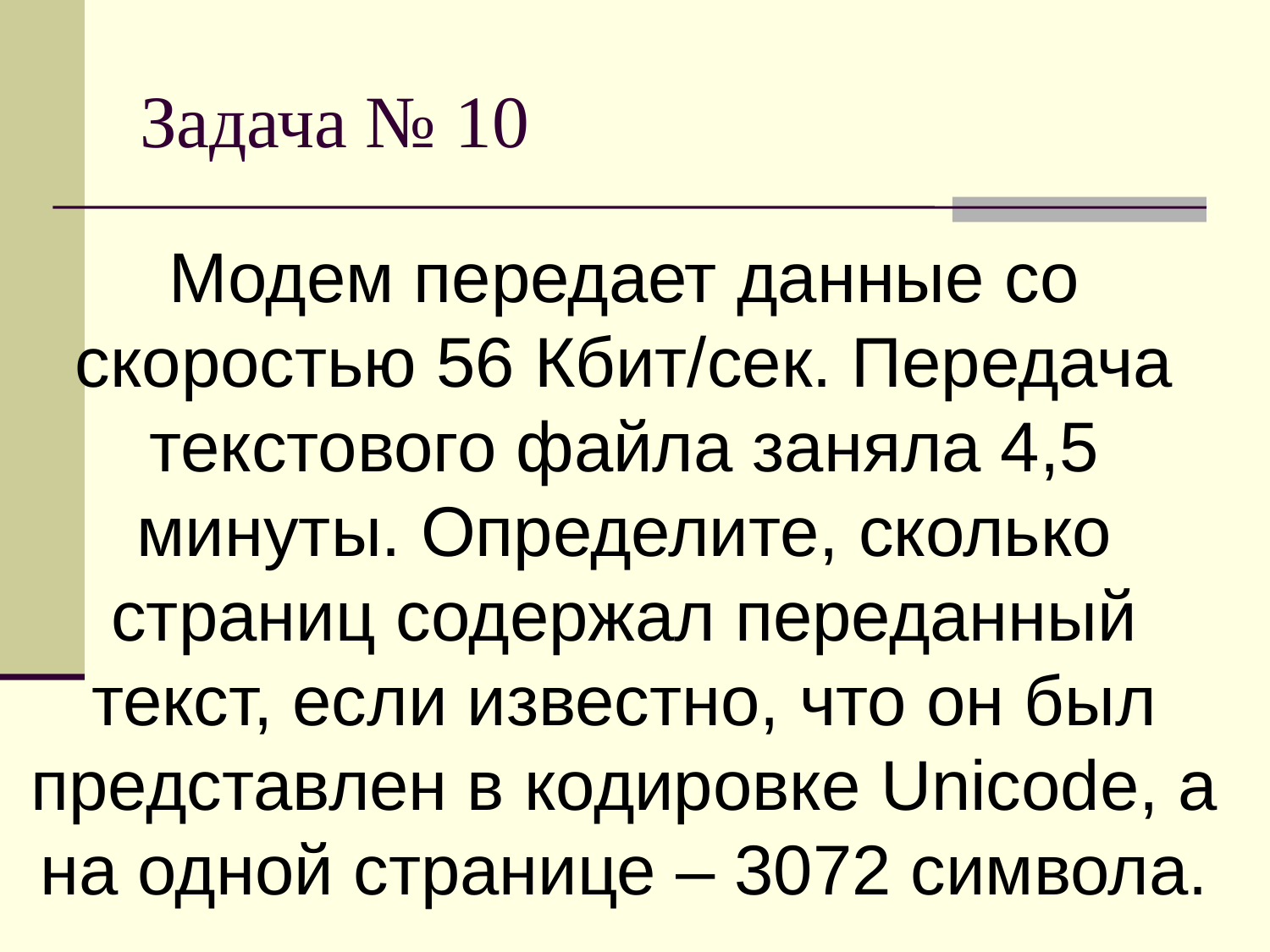

# Задача № 10

Модем передает данные со скоростью 56 Кбит/сек. Передача текстового файла заняла 4,5 минуты. Определите, сколько страниц содержал переданный текст, если известно, что он был представлен в кодировке Unicode, а на одной странице – 3072 символа.